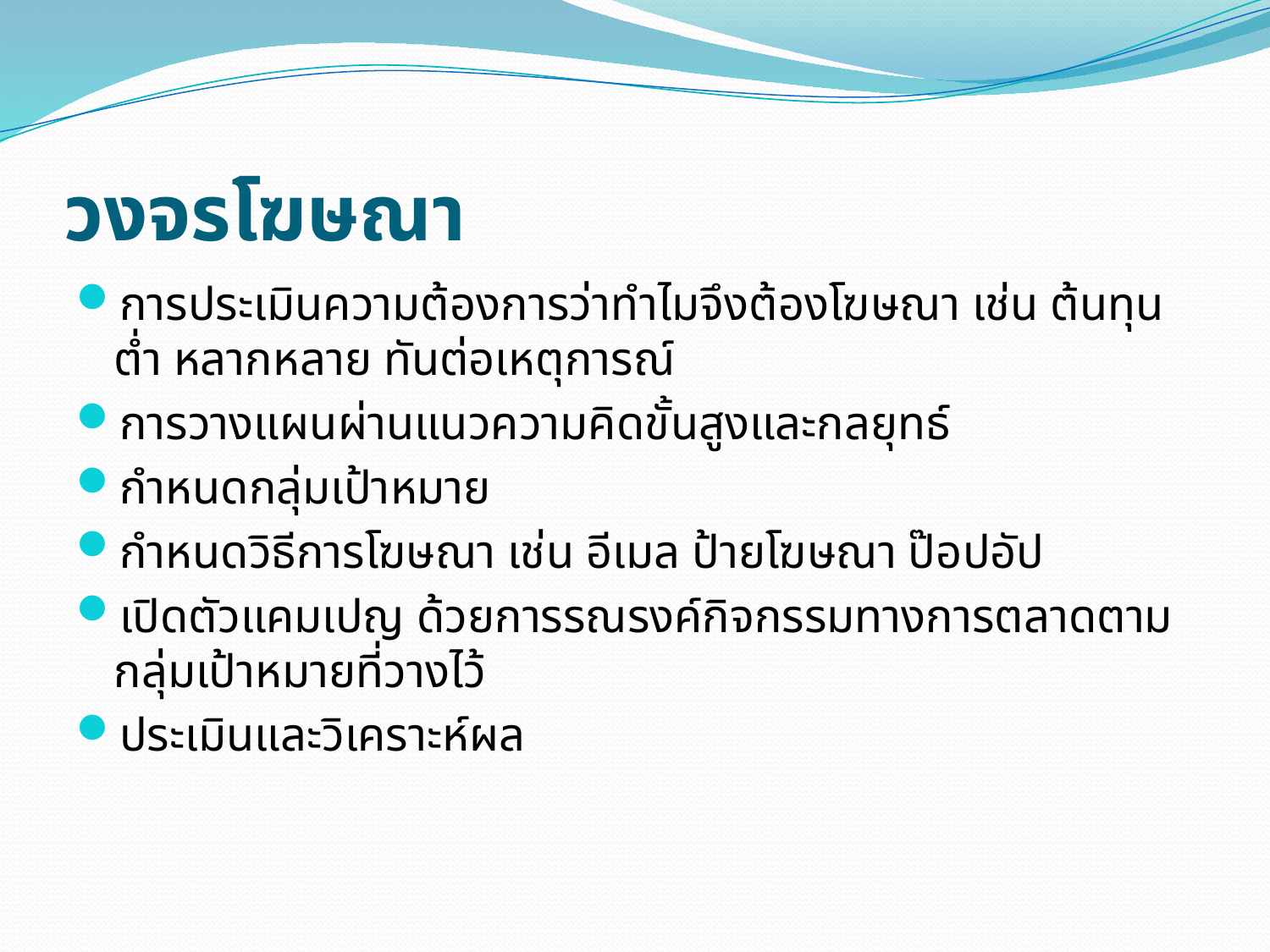

# วงจรโฆษณา
การประเมินความต้องการว่าทำไมจึงต้องโฆษณา เช่น ต้นทุนต่ำ หลากหลาย ทันต่อเหตุการณ์
การวางแผนผ่านแนวความคิดขั้นสูงและกลยุทธ์
กำหนดกลุ่มเป้าหมาย
กำหนดวิธีการโฆษณา เช่น อีเมล ป้ายโฆษณา ป๊อปอัป
เปิดตัวแคมเปญ ด้วยการรณรงค์กิจกรรมทางการตลาดตามกลุ่มเป้าหมายที่วางไว้
ประเมินและวิเคราะห์ผล